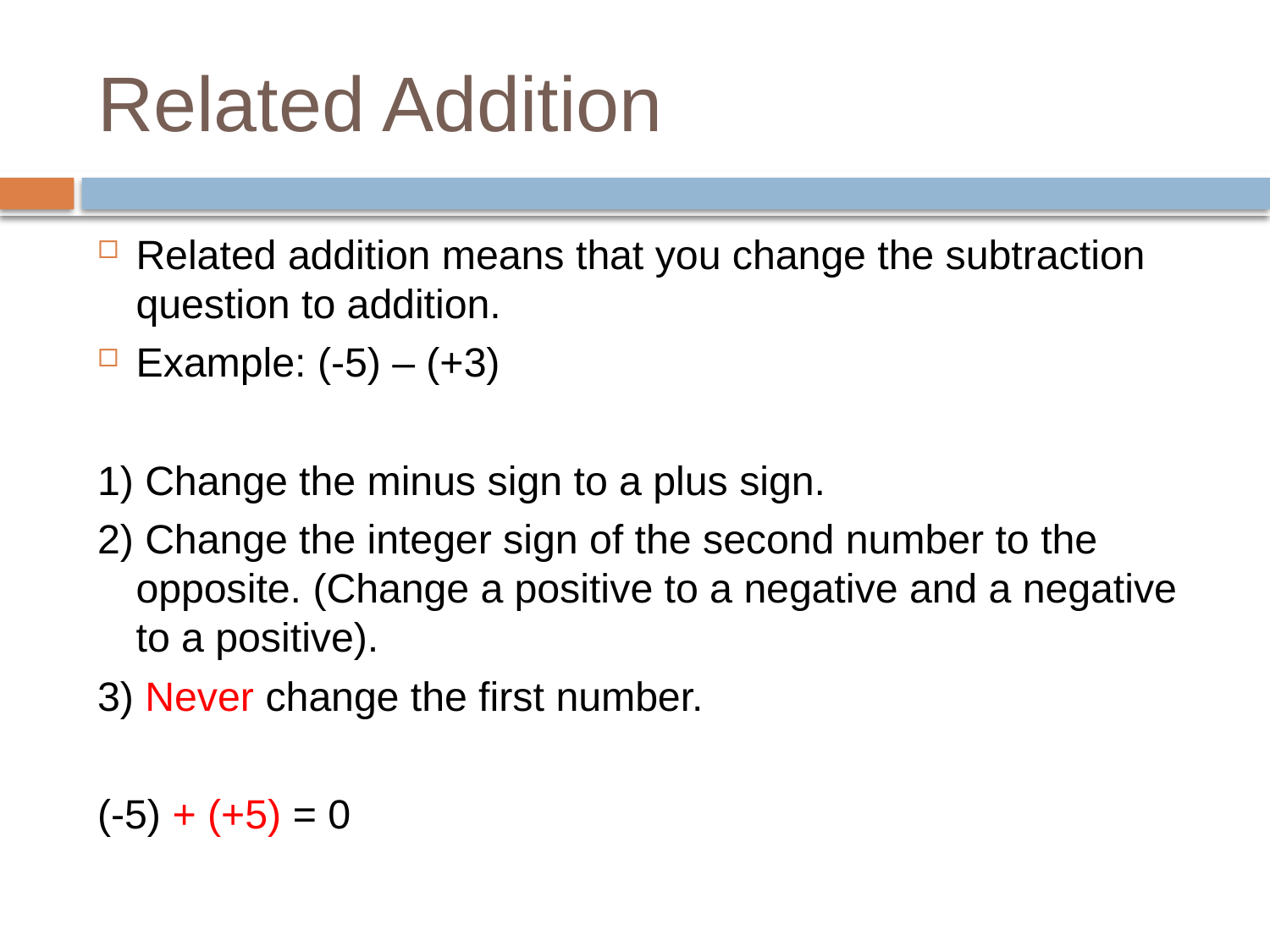

# Related Addition
Related addition means that you change the subtraction question to addition.
Example: (-5) – (+3)

1) Change the minus sign to a plus sign.
2) Change the integer sign of the second number to the opposite. (Change a positive to a negative and a negative to a positive).
3) Never change the first number.

(-5) + (+5) = 0